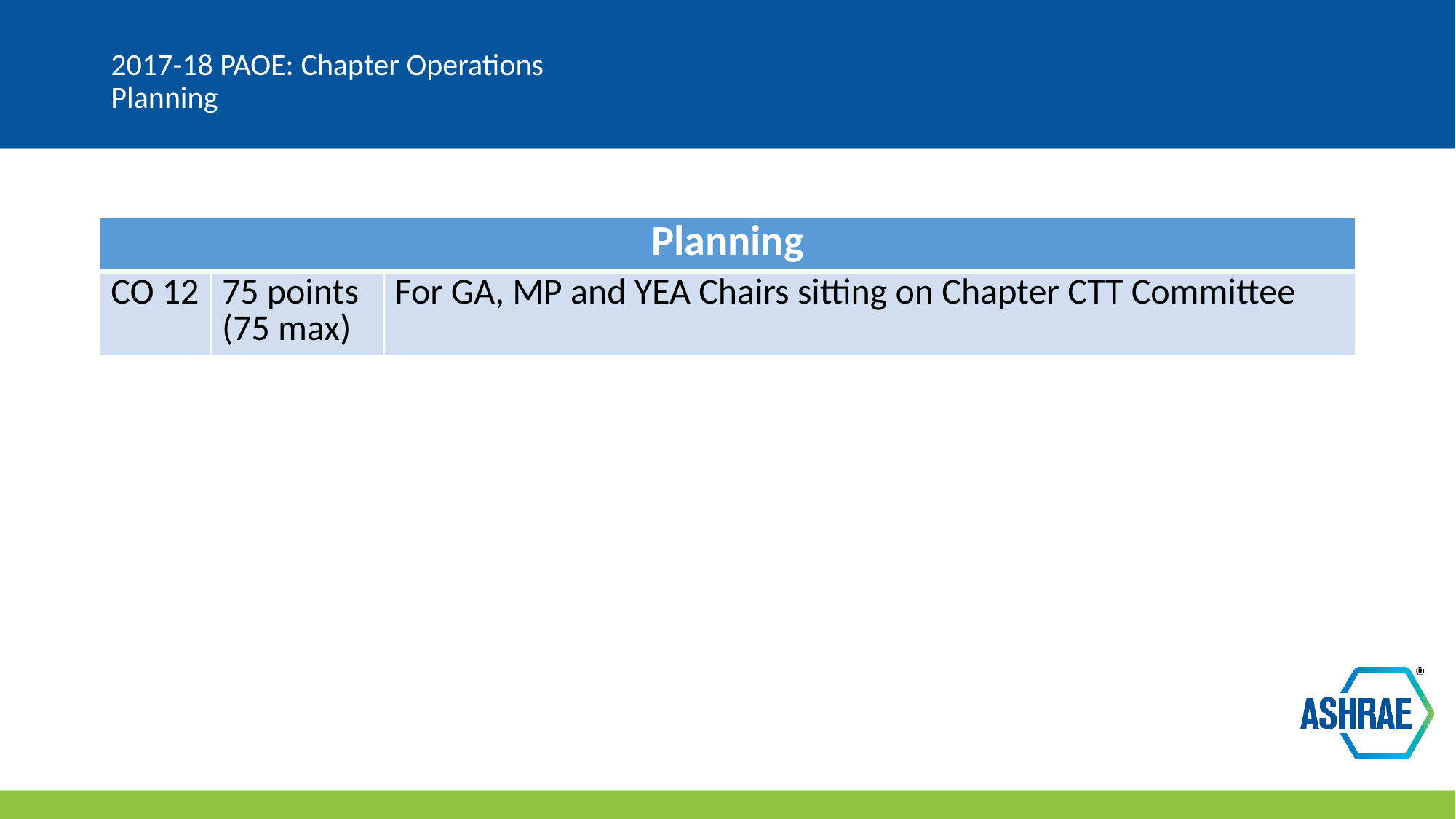

# 2017-18 PAOE: Chapter Operations Planning
| Planning |  |  |
| --- | --- | --- |
| CO 12 | 75 points (75 max) | For GA, MP and YEA Chairs sitting on Chapter CTT Committee |